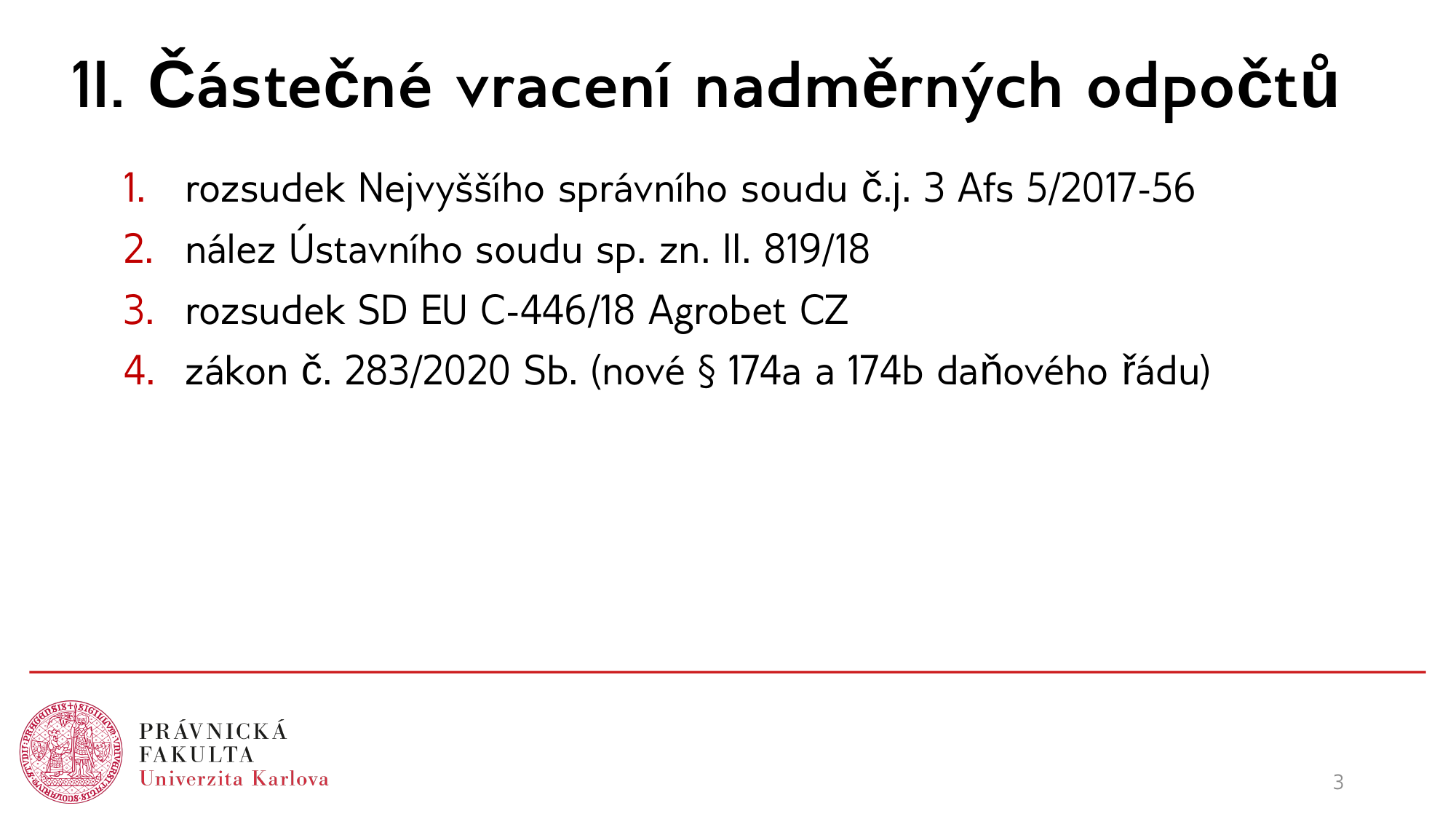

# 1I. Částečné vracení nadměrných odpočtů
rozsudek Nejvyššího správního soudu č.j. 3 Afs 5/2017-56
nález Ústavního soudu sp. zn. II. 819/18
rozsudek SD EU C‑446/18 Agrobet CZ
zákon č. 283/2020 Sb. (nové § 174a a 174b daňového řádu)
3